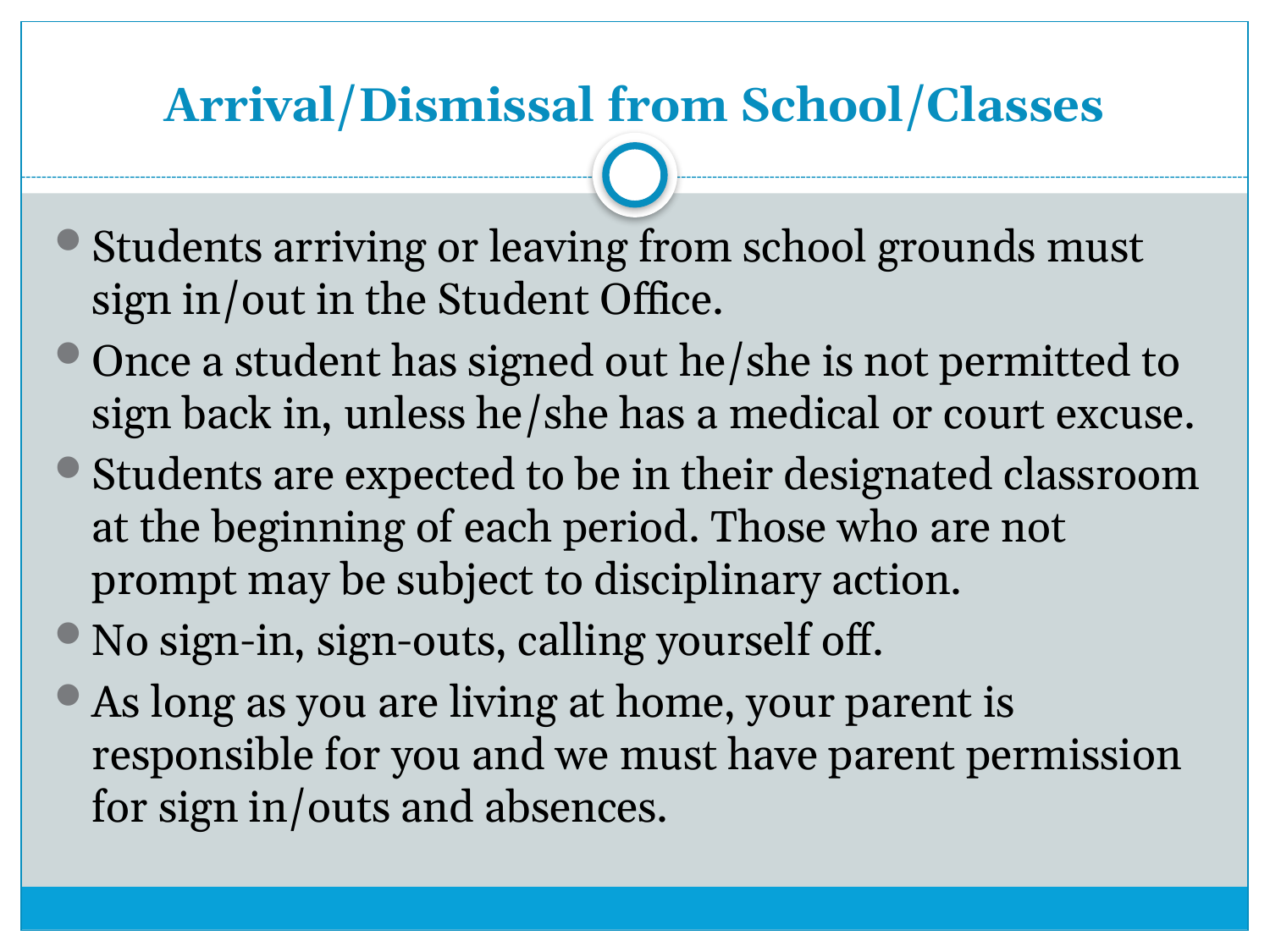

# Arrival/Dismissal from School/Classes
Students arriving or leaving from school grounds must sign in/out in the Student Office.
Once a student has signed out he/she is not permitted to sign back in, unless he/she has a medical or court excuse.
Students are expected to be in their designated classroom at the beginning of each period. Those who are not prompt may be subject to disciplinary action.
No sign-in, sign-outs, calling yourself off.
As long as you are living at home, your parent is responsible for you and we must have parent permission for sign in/outs and absences.